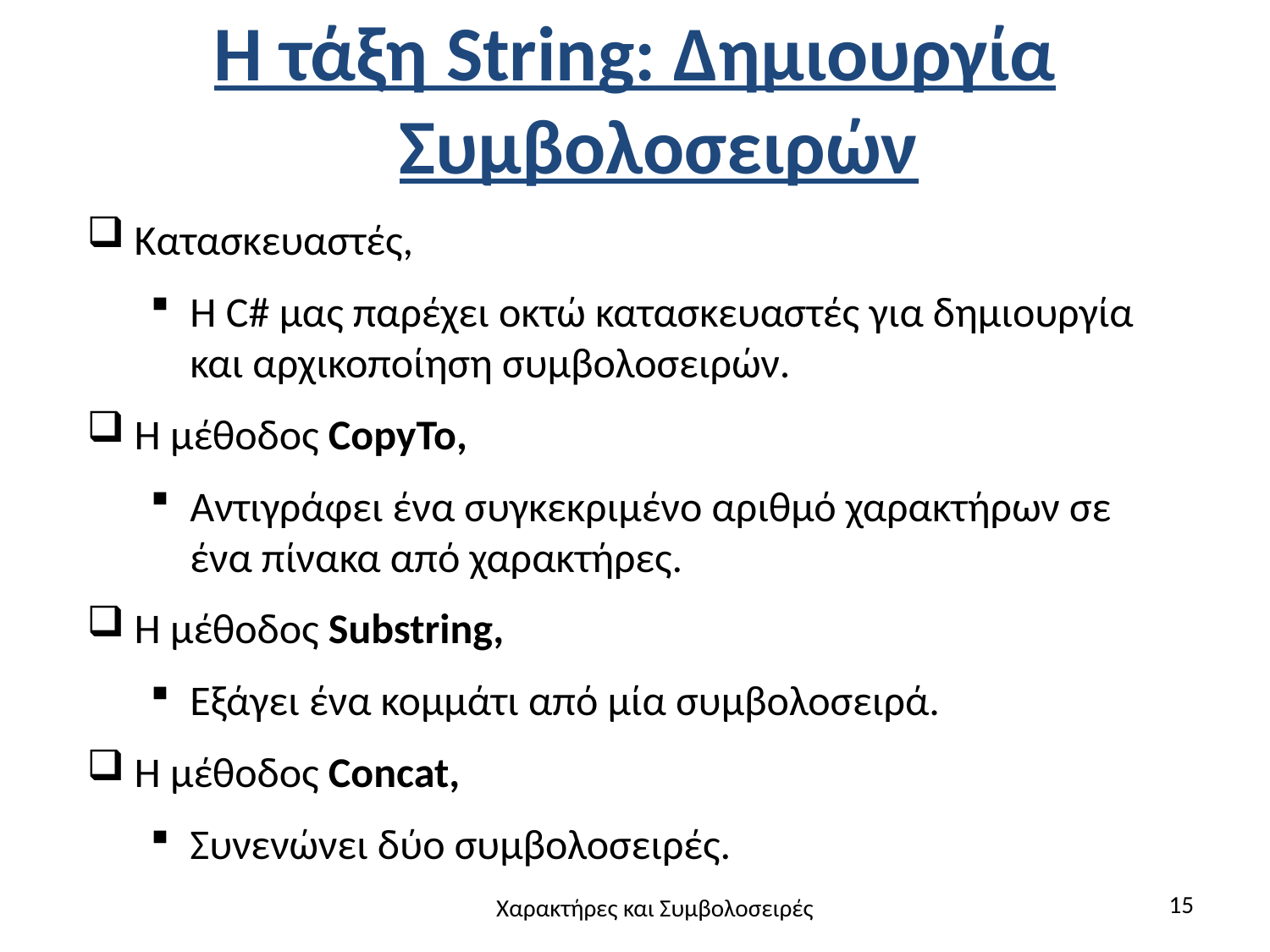

# Η τάξη String: Δημιουργία Συμβολοσειρών
Κατασκευαστές,
Η C# μας παρέχει οκτώ κατασκευαστές για δημιουργία και αρχικοποίηση συμβολοσειρών.
Η μέθοδος CopyTo,
Αντιγράφει ένα συγκεκριμένο αριθμό χαρακτήρων σε ένα πίνακα από χαρακτήρες.
Η μέθοδος Substring,
Εξάγει ένα κομμάτι από μία συμβολοσειρά.
Η μέθοδος Concat,
Συνενώνει δύο συμβολοσειρές.
15
Χαρακτήρες και Συμβολοσειρές